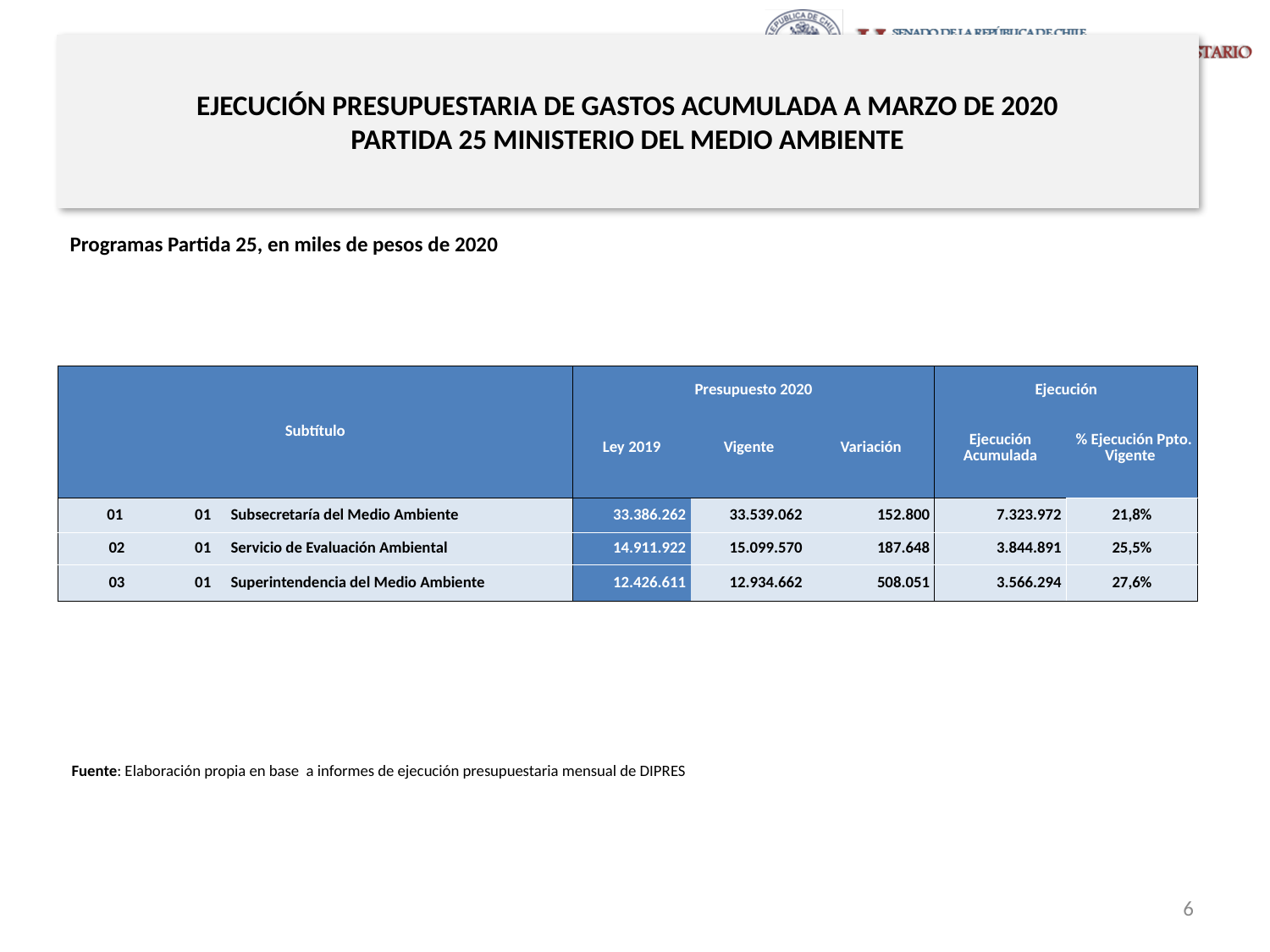

# EJECUCIÓN PRESUPUESTARIA DE GASTOS ACUMULADA A MARZO DE 2020 PARTIDA 25 MINISTERIO DEL MEDIO AMBIENTE
Programas Partida 25, en miles de pesos de 2020
| Subtítulo |  |  | Presupuesto 2020 |  |  | Ejecución |  |
| --- | --- | --- | --- | --- | --- | --- | --- |
|  |  |  | Ley 2019 | Vigente | Variación | Ejecución Acumulada | % Ejecución Ppto. Vigente |
| 01 | 01 | Subsecretaría del Medio Ambiente | 33.386.262 | 33.539.062 | 152.800 | 7.323.972 | 21,8% |
| 02 | 01 | Servicio de Evaluación Ambiental | 14.911.922 | 15.099.570 | 187.648 | 3.844.891 | 25,5% |
| 03 | 01 | Superintendencia del Medio Ambiente | 12.426.611 | 12.934.662 | 508.051 | 3.566.294 | 27,6% |
Fuente: Elaboración propia en base  a informes de ejecución presupuestaria mensual de DIPRES
6